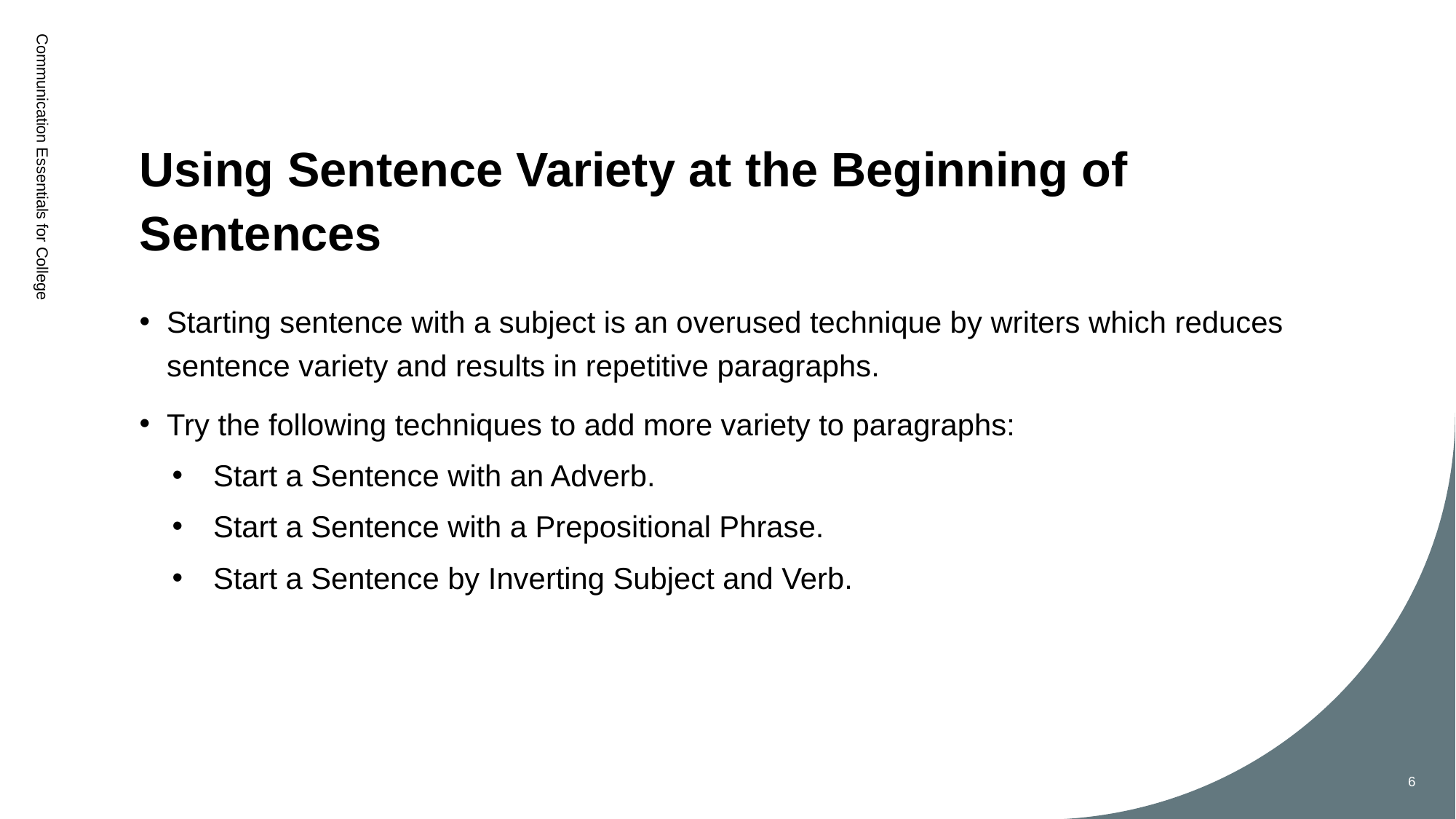

# Using Sentence Variety at the Beginning of Sentences
Communication Essentials for College
Starting sentence with a subject is an overused technique by writers which reduces sentence variety and results in repetitive paragraphs.
Try the following techniques to add more variety to paragraphs:
Start a Sentence with an Adverb.
Start a Sentence with a Prepositional Phrase.
Start a Sentence by Inverting Subject and Verb.

6